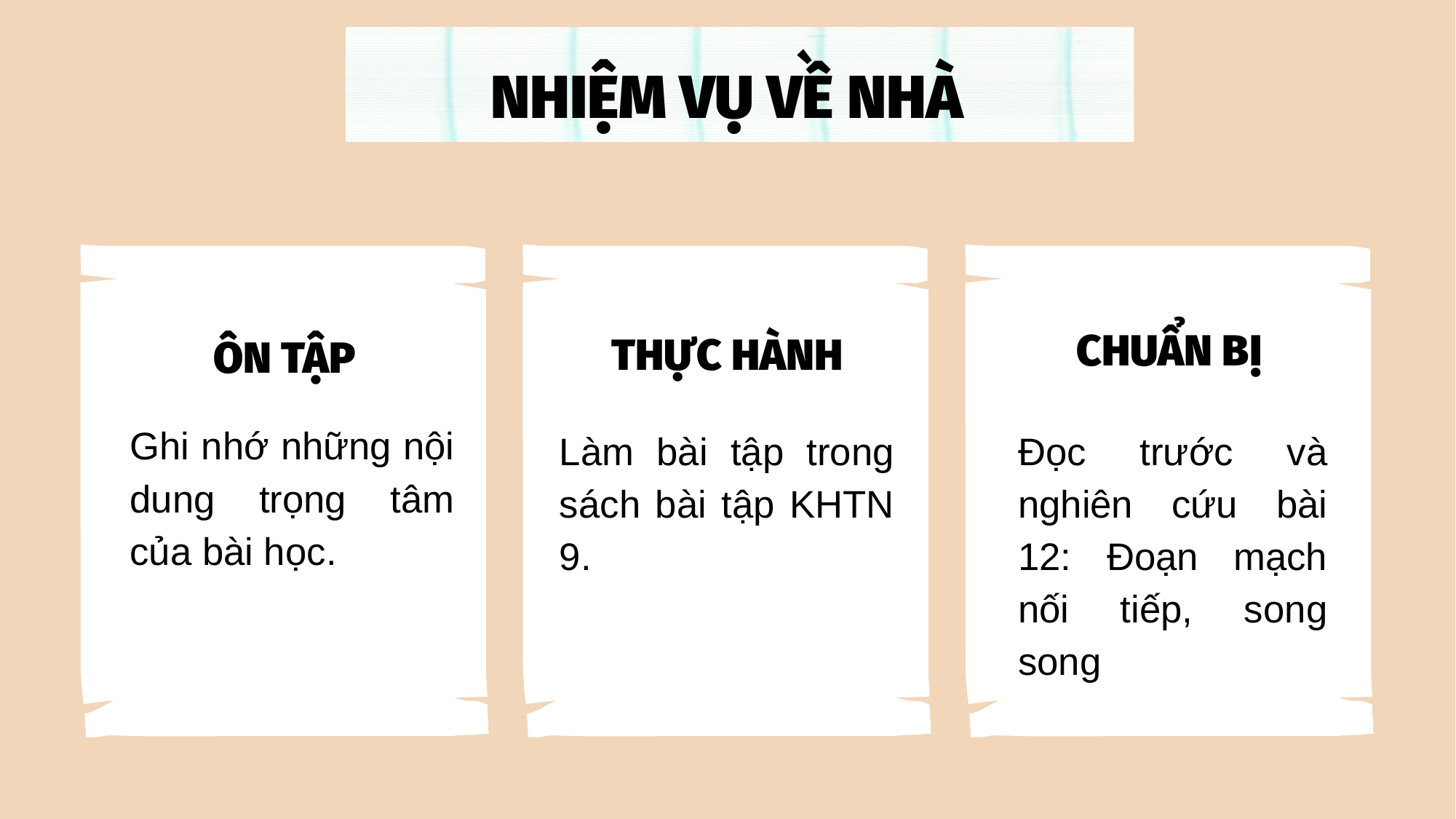

NHIỆM VỤ VỀ NHÀ

CHUẨN BỊ
THỰC HÀNH
ÔN TẬP
Ghi nhớ những nội dung trọng tâm của bài học.
Làm bài tập trong sách bài tập KHTN 9.
Đọc trước và nghiên cứu bài 12: Đoạn mạch nối tiếp, song song